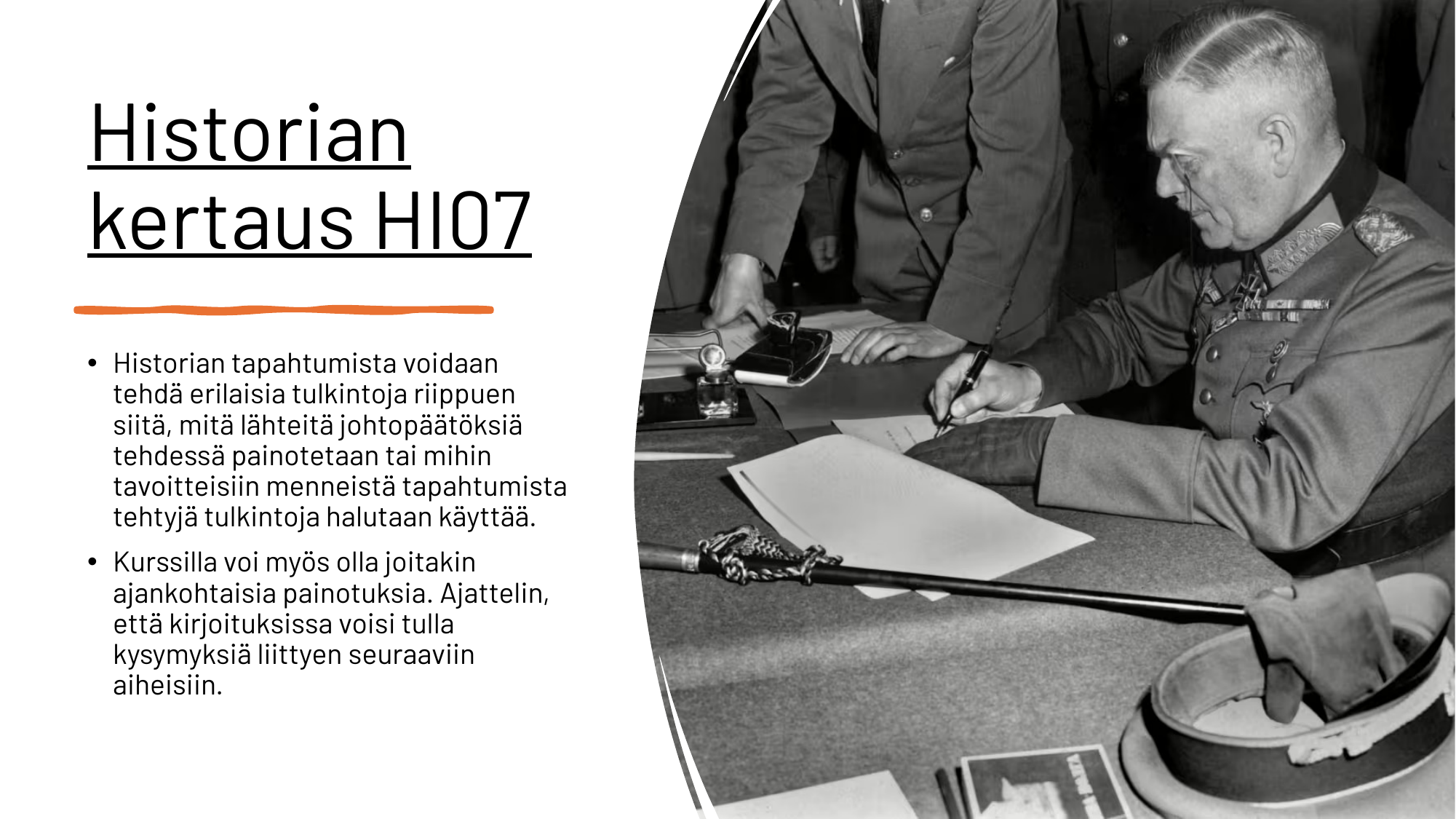

# Historian kertaus HI07

Historian tapahtumista voidaan tehdä erilaisia tulkintoja riippuen siitä, mitä lähteitä johtopäätöksiä tehdessä painotetaan tai mihin tavoitteisiin menneistä tapahtumista tehtyjä tulkintoja halutaan käyttää.
Kurssilla voi myös olla joitakin ajankohtaisia painotuksia. Ajattelin, että kirjoituksissa voisi tulla kysymyksiä liittyen seuraaviin aiheisiin.